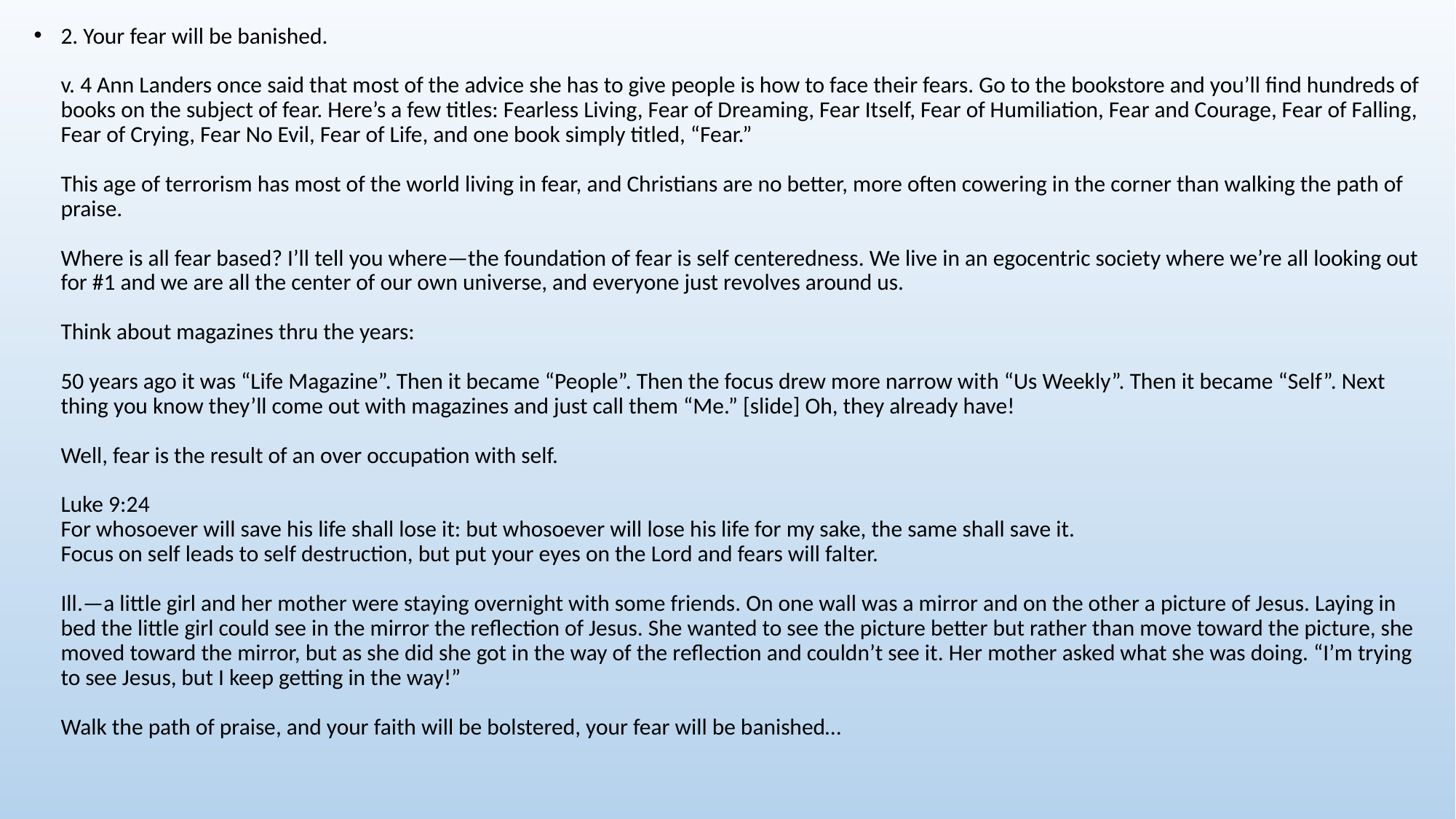

2. Your fear will be banished.
v. 4 Ann Landers once said that most of the advice she has to give people is how to face their fears. Go to the bookstore and you’ll find hundreds of books on the subject of fear. Here’s a few titles: Fearless Living, Fear of Dreaming, Fear Itself, Fear of Humiliation, Fear and Courage, Fear of Falling, Fear of Crying, Fear No Evil, Fear of Life, and one book simply titled, “Fear.”
This age of terrorism has most of the world living in fear, and Christians are no better, more often cowering in the corner than walking the path of praise.
Where is all fear based? I’ll tell you where—the foundation of fear is self centeredness. We live in an egocentric society where we’re all looking out for #1 and we are all the center of our own universe, and everyone just revolves around us.
Think about magazines thru the years:
50 years ago it was “Life Magazine”. Then it became “People”. Then the focus drew more narrow with “Us Weekly”. Then it became “Self”. Next thing you know they’ll come out with magazines and just call them “Me.” [slide] Oh, they already have!
Well, fear is the result of an over occupation with self.
Luke 9:24
For whosoever will save his life shall lose it: but whosoever will lose his life for my sake, the same shall save it.
Focus on self leads to self destruction, but put your eyes on the Lord and fears will falter.
Ill.—a little girl and her mother were staying overnight with some friends. On one wall was a mirror and on the other a picture of Jesus. Laying in bed the little girl could see in the mirror the reflection of Jesus. She wanted to see the picture better but rather than move toward the picture, she moved toward the mirror, but as she did she got in the way of the reflection and couldn’t see it. Her mother asked what she was doing. “I’m trying to see Jesus, but I keep getting in the way!”
Walk the path of praise, and your faith will be bolstered, your fear will be banished…